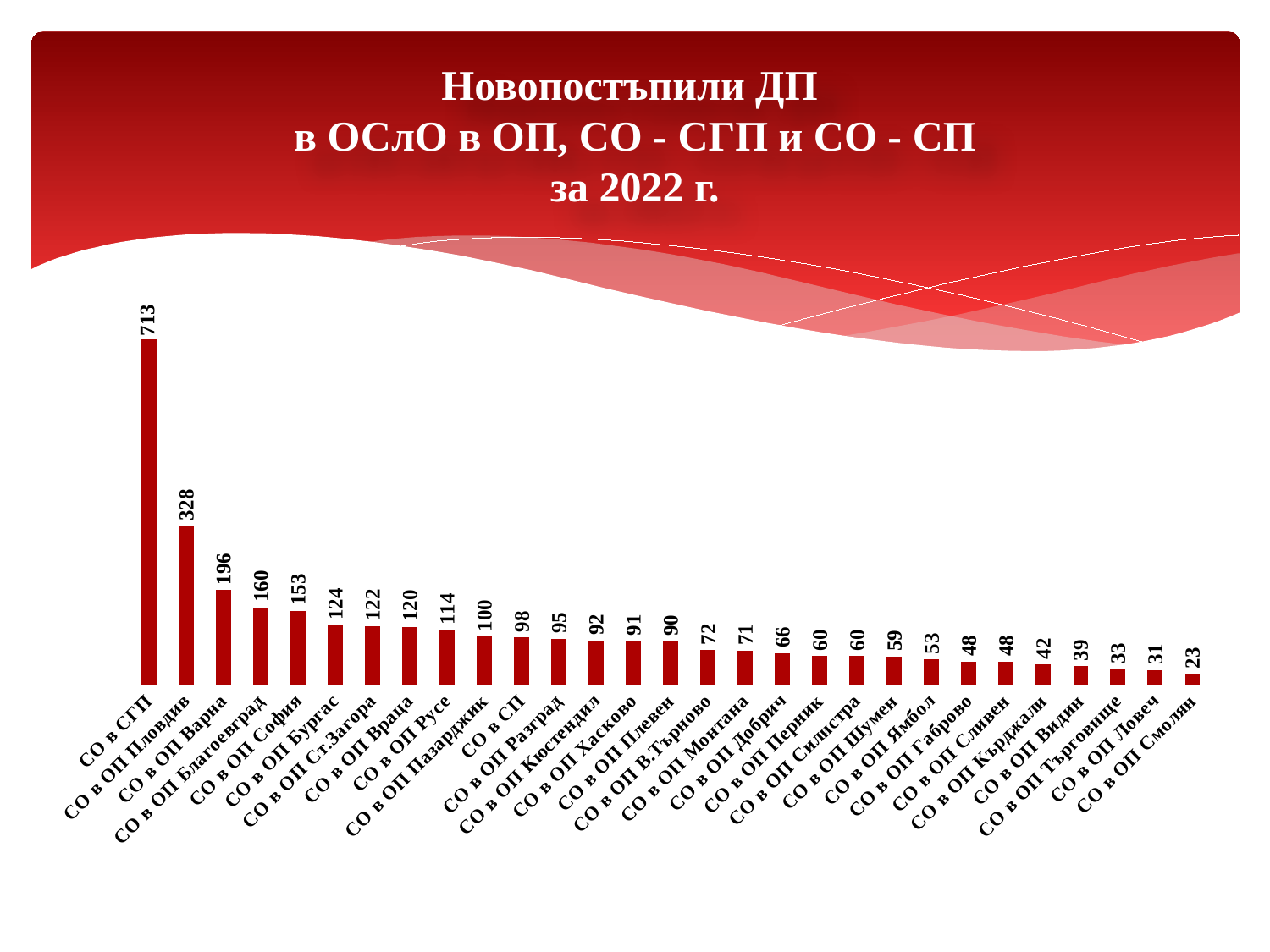

# Новопостъпили ДП в ОСлО в ОП, СО - СГП и СО - СП за 2022 г.

### Chart

| Category | Общо |
|---|---|
| СО в СГП | 713.0 |
| СО в ОП Пловдив | 328.0 |
| СО в ОП Варна | 196.0 |
| СО в ОП Благоевград | 160.0 |
| СО в ОП София | 153.0 |
| СО в ОП Бургас | 124.0 |
| СО в ОП Ст.Загора | 122.0 |
| СО в ОП Враца | 120.0 |
| СО в ОП Русе | 114.0 |
| СО в ОП Пазарджик | 100.0 |
| СО в СП | 98.0 |
| СО в ОП Разград | 95.0 |
| СО в ОП Кюстендил | 92.0 |
| СО в ОП Хасково | 91.0 |
| СО в ОП Плевен | 90.0 |
| СО в ОП В.Търново | 72.0 |
| СО в ОП Монтана | 71.0 |
| СО в ОП Добрич | 66.0 |
| СО в ОП Перник | 60.0 |
| СО в ОП Силистра | 60.0 |
| СО в ОП Шумен | 59.0 |
| СО в ОП Ямбол | 53.0 |
| СО в ОП Габрово | 48.0 |
| СО в ОП Сливен | 48.0 |
| СО в ОП Кърджали | 42.0 |
| СО в ОП Видин | 39.0 |
| СО в ОП Търговище | 33.0 |
| СО в ОП Ловеч | 31.0 |
| СО в ОП Смолян | 23.0 |